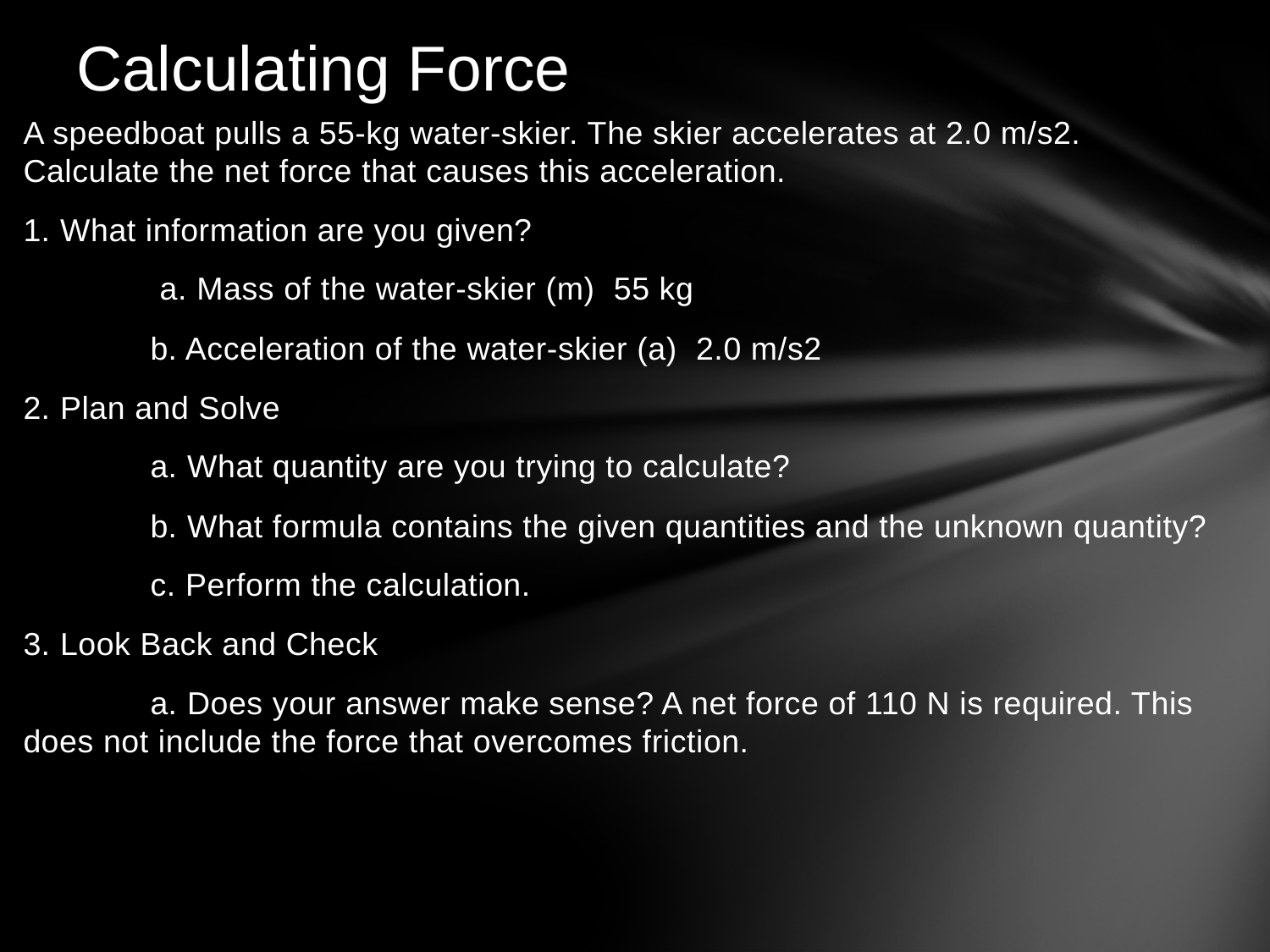

# Calculating Force
A speedboat pulls a 55-kg water-skier. The skier accelerates at 2.0 m/s2. Calculate the net force that causes this acceleration.
1. What information are you given?
	 a. Mass of the water-skier (m)  55 kg
	b. Acceleration of the water-skier (a)  2.0 m/s2
2. Plan and Solve
	a. What quantity are you trying to calculate?
	b. What formula contains the given quantities and the unknown quantity?
	c. Perform the calculation.
3. Look Back and Check
	a. Does your answer make sense? A net force of 110 N is required. This does not include the force that overcomes friction.